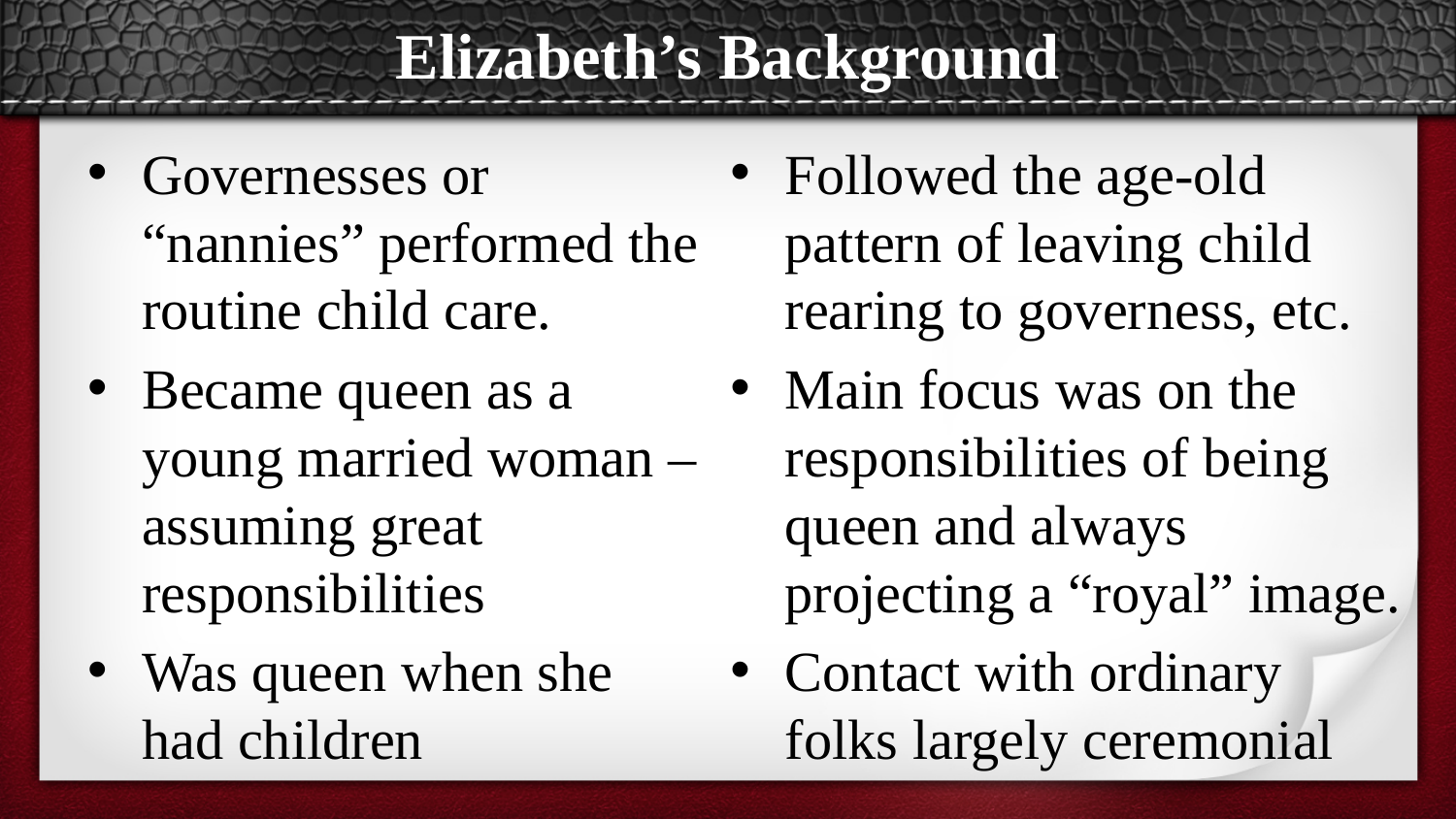

# Elizabeth’s Background
Governesses or “nannies” performed the routine child care.
Became queen as a young married woman – assuming great responsibilities
Was queen when she had children
Followed the age-old pattern of leaving child rearing to governess, etc.
Main focus was on the responsibilities of being queen and always projecting a “royal” image.
Contact with ordinary folks largely ceremonial